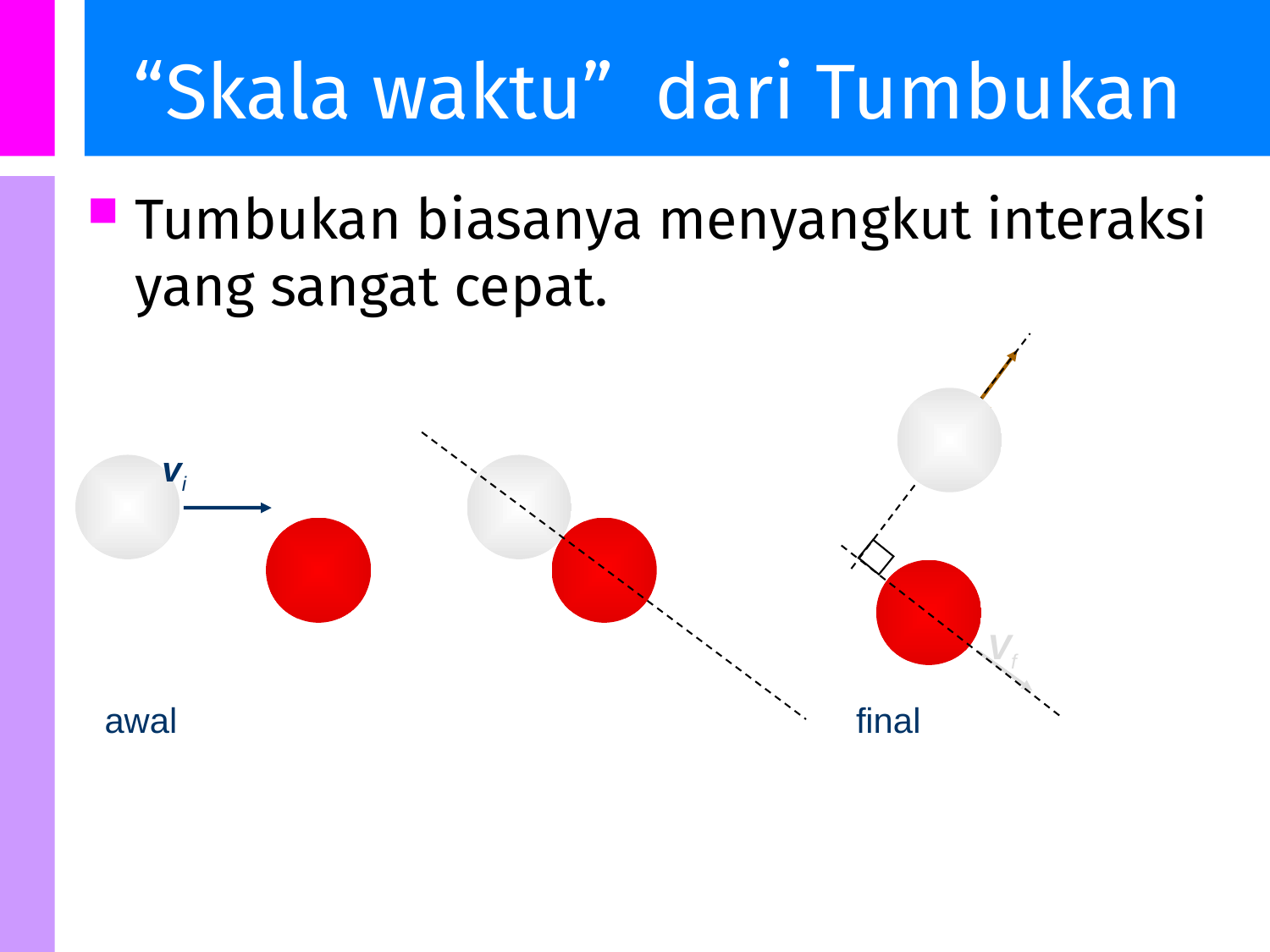

# “Skala waktu”  dari Tumbukan
Tumbukan biasanya menyangkut interaksi yang sangat cepat.

vf

vi

Vf
F

awal
final
The balls are in contact
for a very short time.